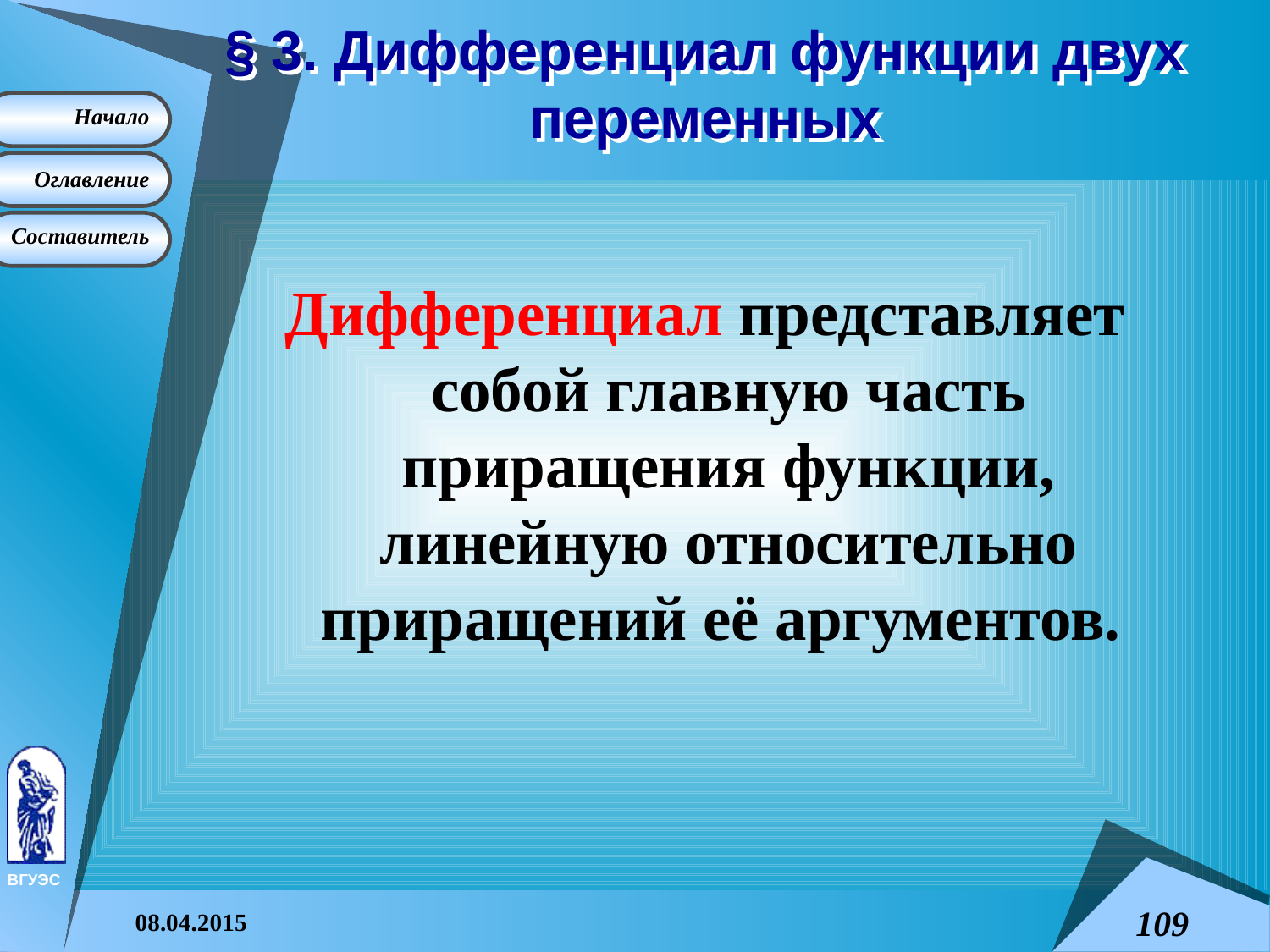

# § 3. Дифференциал функции двух переменных
Дифференциал представляет собой главную часть приращения функции, линейную относительно приращений её аргументов.

08.04.2015
109